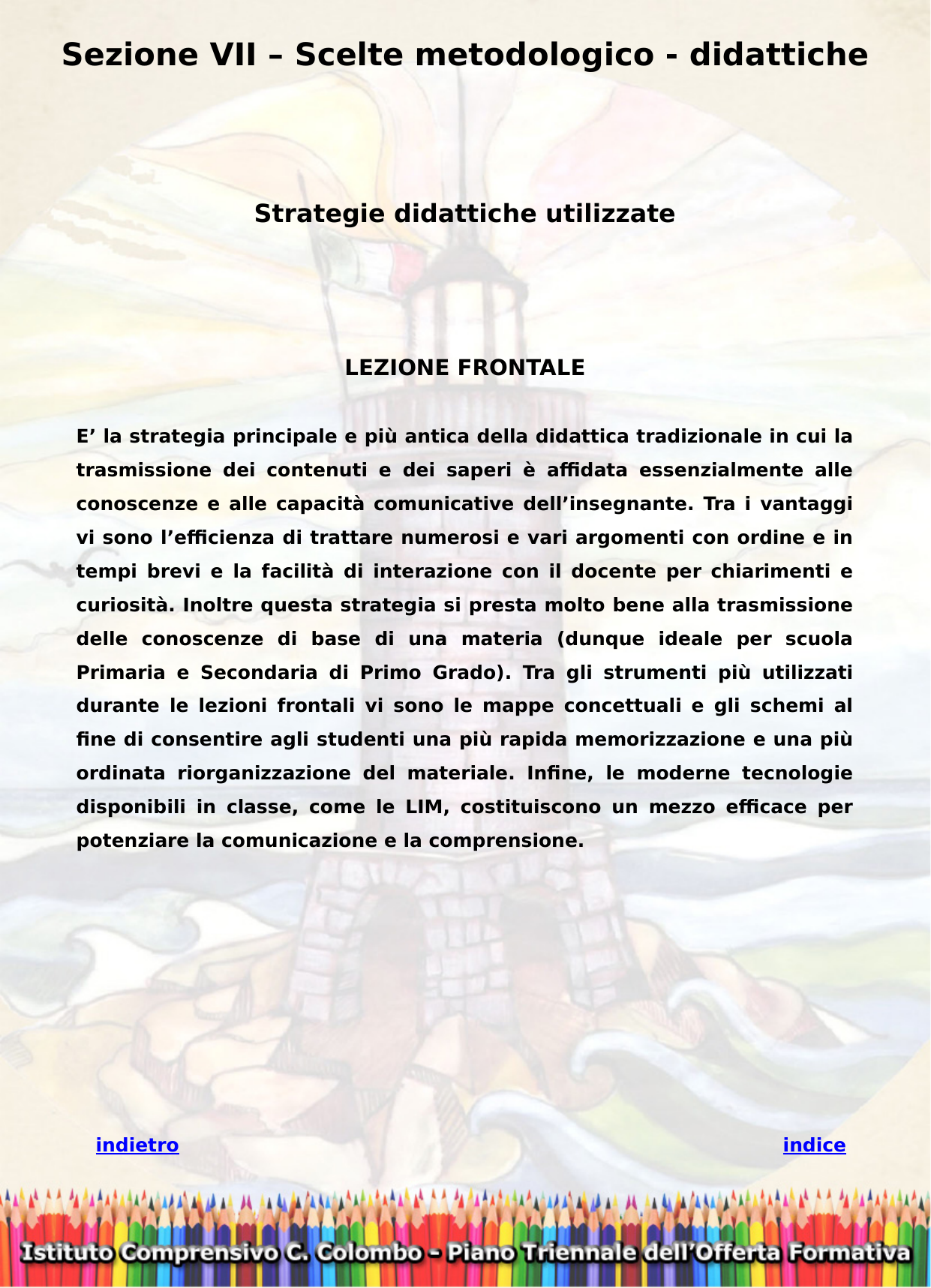

Sezione VII – Scelte metodologico - didattiche

Strategie didattiche utilizzate

LEZIONE FRONTALE

E’ la strategia principale e più antica della didattica tradizionale in cui la trasmissione dei contenuti e dei saperi è affidata essenzialmente alle conoscenze e alle capacità comunicative dell’insegnante. Tra i vantaggi vi sono l’efficienza di trattare numerosi e vari argomenti con ordine e in tempi brevi e la facilità di interazione con il docente per chiarimenti e curiosità. Inoltre questa strategia si presta molto bene alla trasmissione delle conoscenze di base di una materia (dunque ideale per scuola Primaria e Secondaria di Primo Grado). Tra gli strumenti più utilizzati durante le lezioni frontali vi sono le mappe concettuali e gli schemi al fine di consentire agli studenti una più rapida memorizzazione e una più ordinata riorganizzazione del materiale. Infine, le moderne tecnologie disponibili in classe, come le LIM, costituiscono un mezzo efficace per potenziare la comunicazione e la comprensione.

indice
indietro